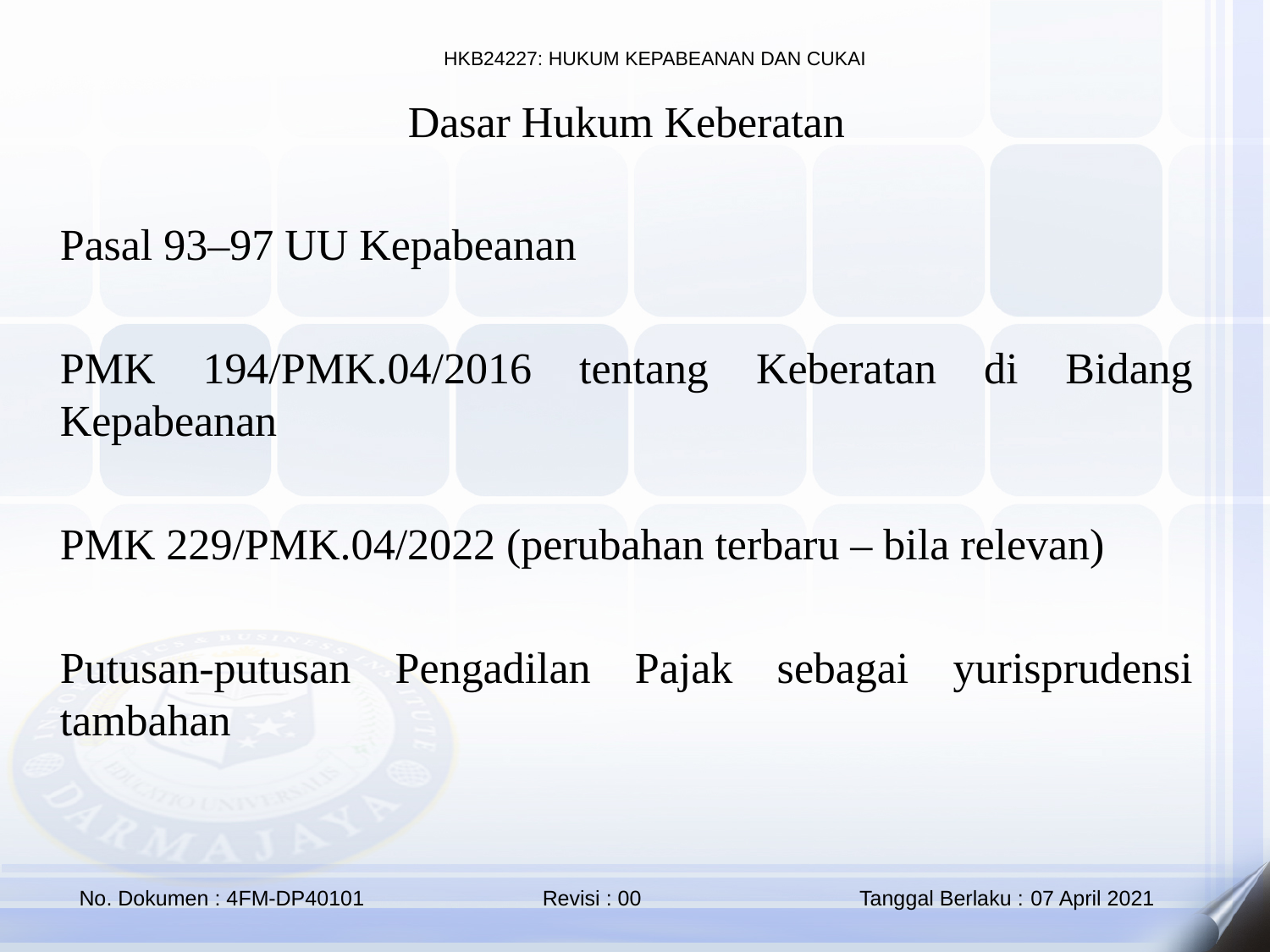

Dasar Hukum Keberatan

Pasal 93–97 UU Kepabeanan

PMK 194/PMK.04/2016 tentang Keberatan di Bidang Kepabeanan

PMK 229/PMK.04/2022 (perubahan terbaru – bila relevan)

Putusan-putusan Pengadilan Pajak sebagai yurisprudensi tambahan